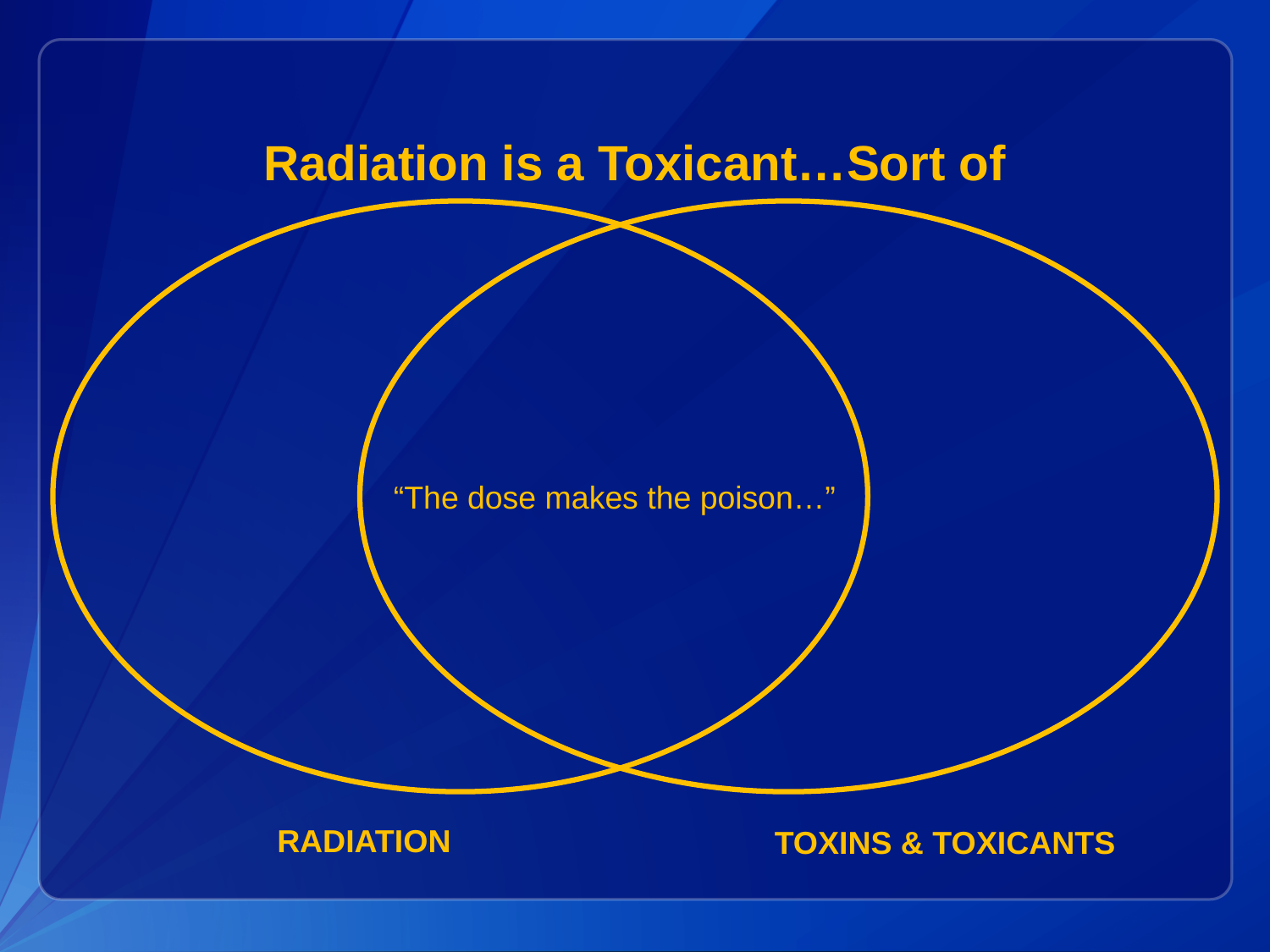

# Radiation is a Toxicant…Sort of

“The dose makes the poison…”
RADIATION
TOXINS & TOXICANTS